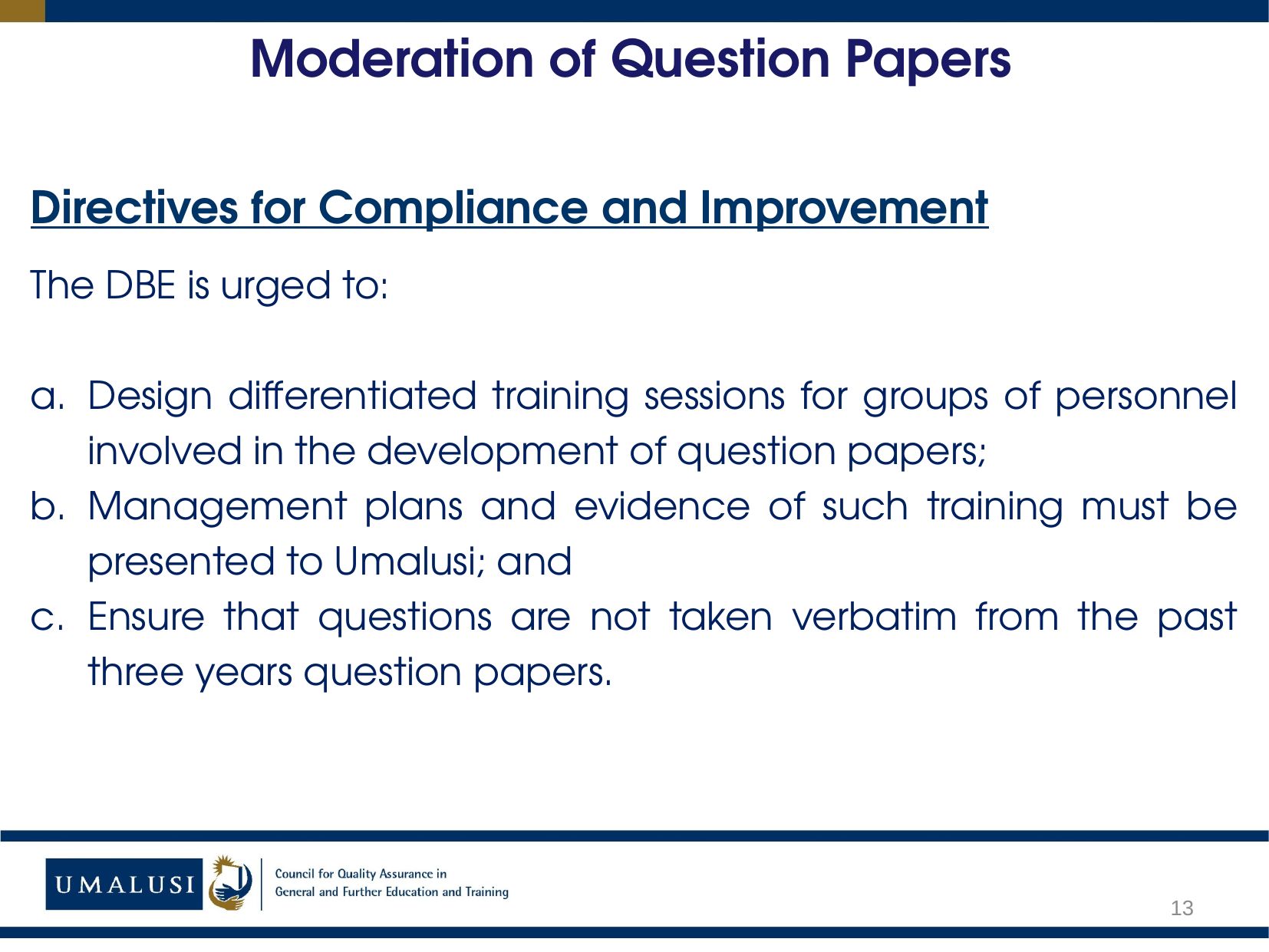

# Moderation of Question Papers

Directives for Compliance and Improvement
The DBE is urged to:

Design differentiated training sessions for groups of personnel involved in the development of question papers;
Management plans and evidence of such training must be presented to Umalusi; and
Ensure that questions are not taken verbatim from the past three years question papers.

13